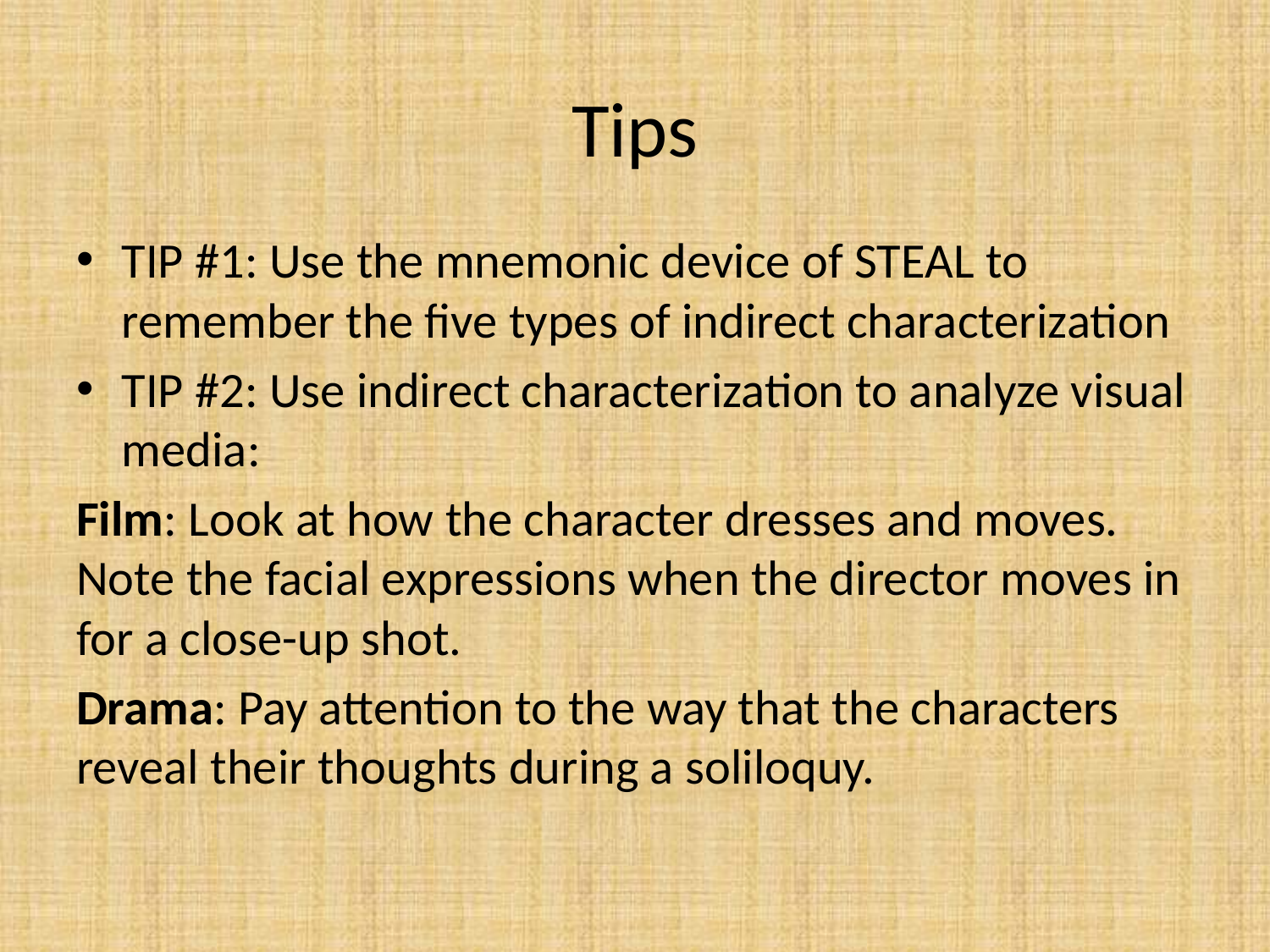

# Tips
TIP #1: Use the mnemonic device of STEAL to remember the five types of indirect characterization
TIP #2: Use indirect characterization to analyze visual media:
Film: Look at how the character dresses and moves. Note the facial expressions when the director moves in for a close-up shot.
Drama: Pay attention to the way that the characters reveal their thoughts during a soliloquy.